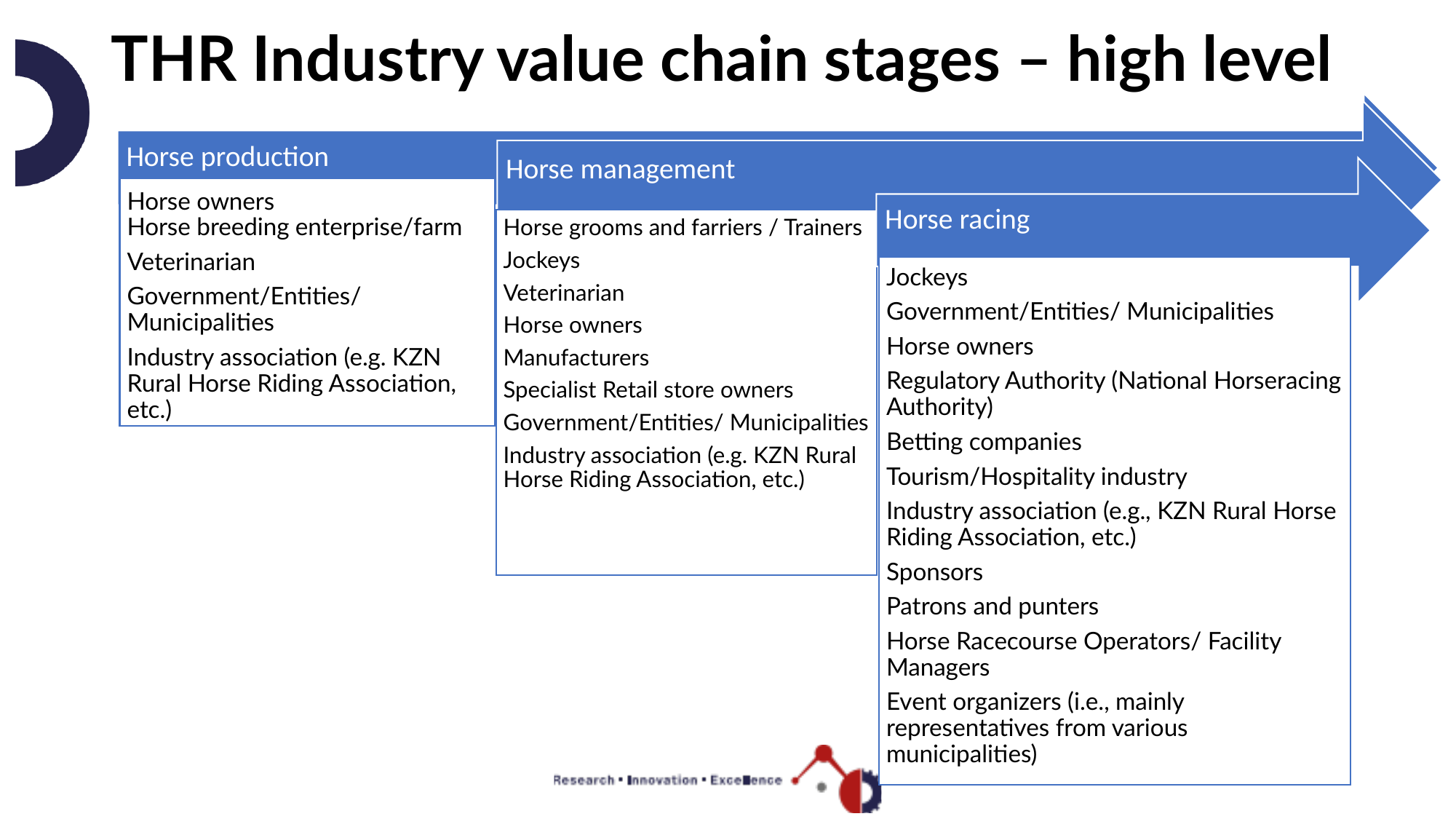

# THR Industry value chain stages – high level
Horse production
Horse owners
Horse breeding enterprise/farm
Veterinarian
Government/Entities/ Municipalities
Industry association (e.g. KZN Rural Horse Riding Association, etc.)

Horse management
Horse grooms and farriers / Trainers
Jockeys
Veterinarian
Horse owners
Manufacturers
Specialist Retail store owners
Government/Entities/ Municipalities
Industry association (e.g. KZN Rural Horse Riding Association, etc.)

Horse racing
Jockeys
Government/Entities/ Municipalities
Horse owners
Regulatory Authority (National Horseracing Authority)
Betting companies
Tourism/Hospitality industry
Industry association (e.g., KZN Rural Horse Riding Association, etc.)
Sponsors
Patrons and punters
Horse Racecourse Operators/ Facility Managers
Event organizers (i.e., mainly representatives from various municipalities)